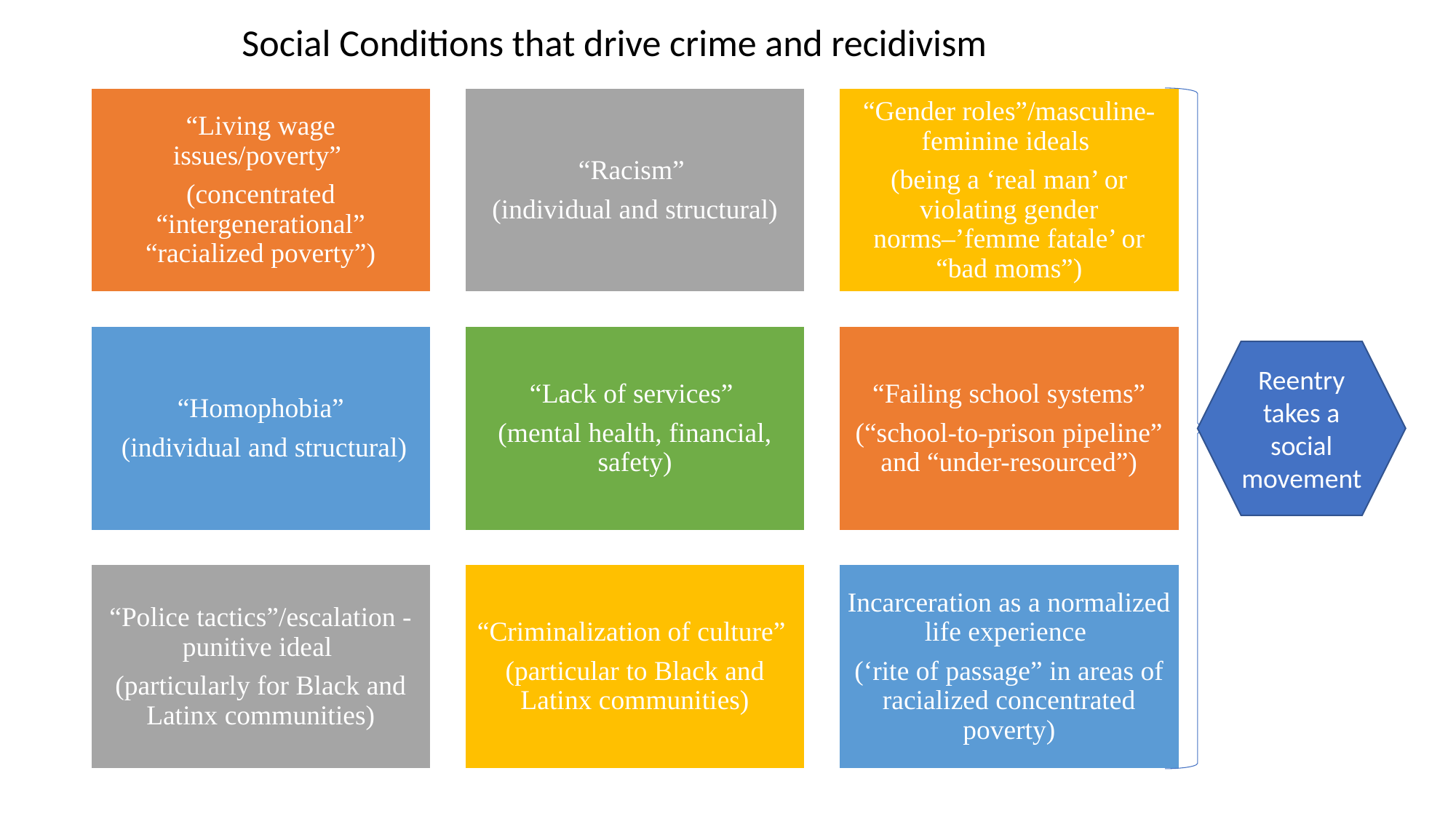

# Social Conditions that drive crime and recidivism
“Living wage issues/poverty”
(concentrated “intergenerational” “racialized poverty”)
“Racism”
(individual and structural)
“Gender roles”/masculine-feminine ideals
(being a ‘real man’ or violating gender norms–’femme fatale’ or “bad moms”)
“Homophobia”
 (individual and structural)
“Lack of services”
(mental health, financial, safety)
“Failing school systems”
 (“school-to-prison pipeline”  and “under-resourced”)
“Police tactics”/escalation - punitive ideal
(particularly for Black and Latinx communities)
“Criminalization of culture”
(particular to Black and Latinx communities)
Incarceration as a normalized life experience
(‘rite of passage” in areas of racialized concentrated poverty)

Reentry takes a social movement